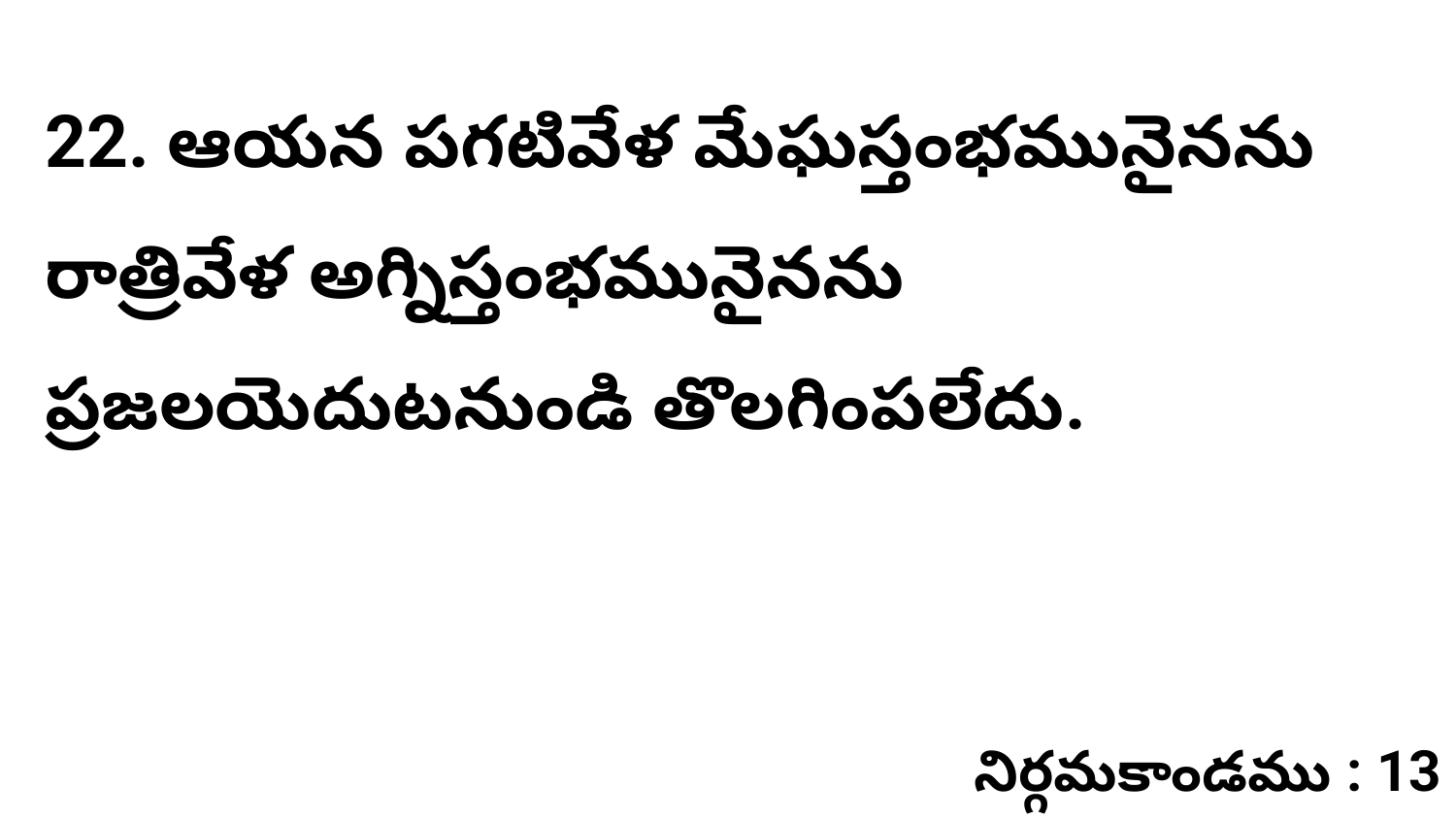

22. ఆయన పగటివేళ మేఘస్తంభమునైనను రాత్రివేళ అగ్నిస్తంభమునైనను ప్రజలయెదుటనుండి తొలగింపలేదు.
నిర్గమకాండము : 13